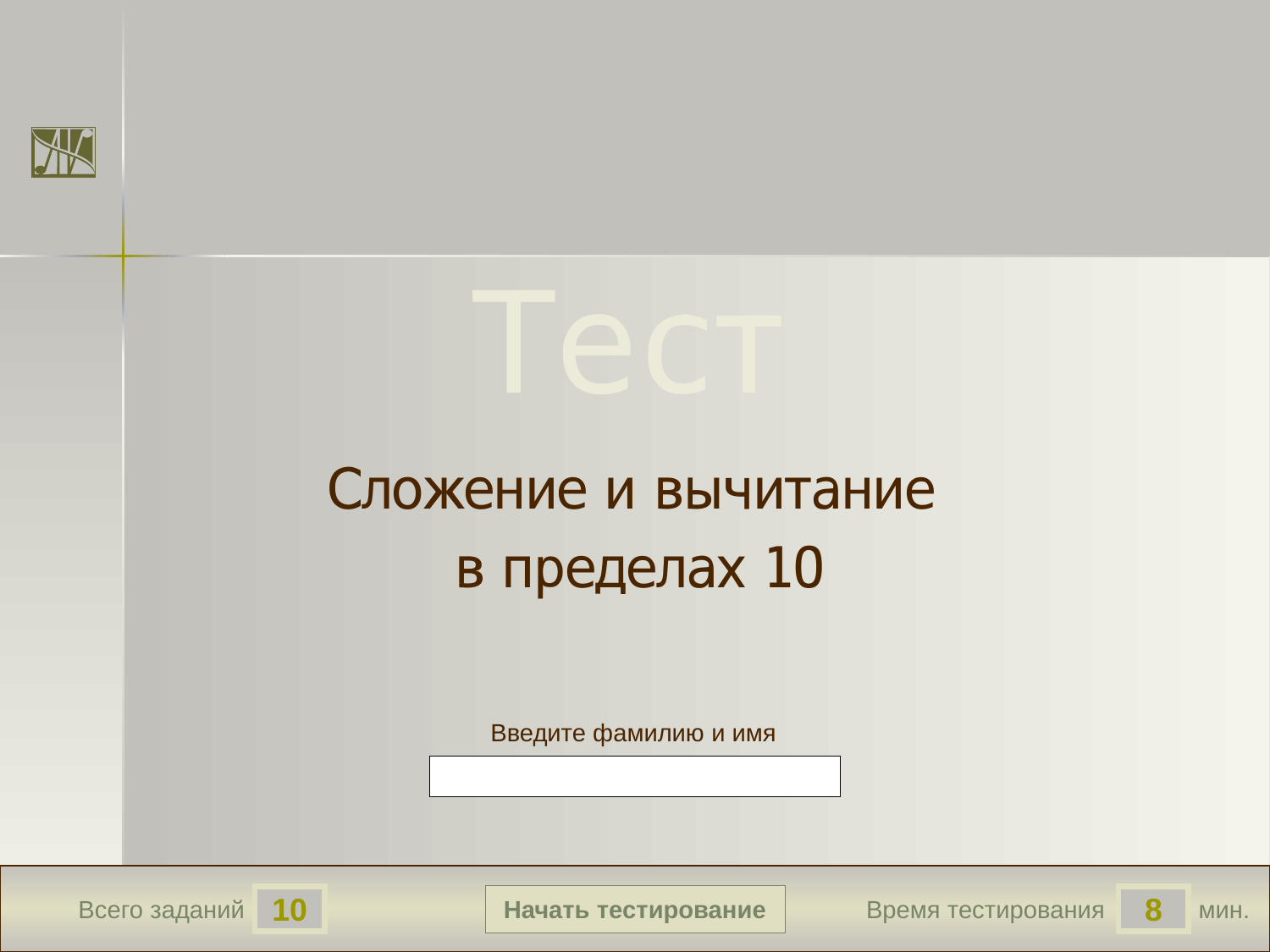

Тест
Сложение и вычитание
в пределах 10
Введите фамилию и имя

Начать тестирование
10
8
Всего заданий
Время тестирования
мин.